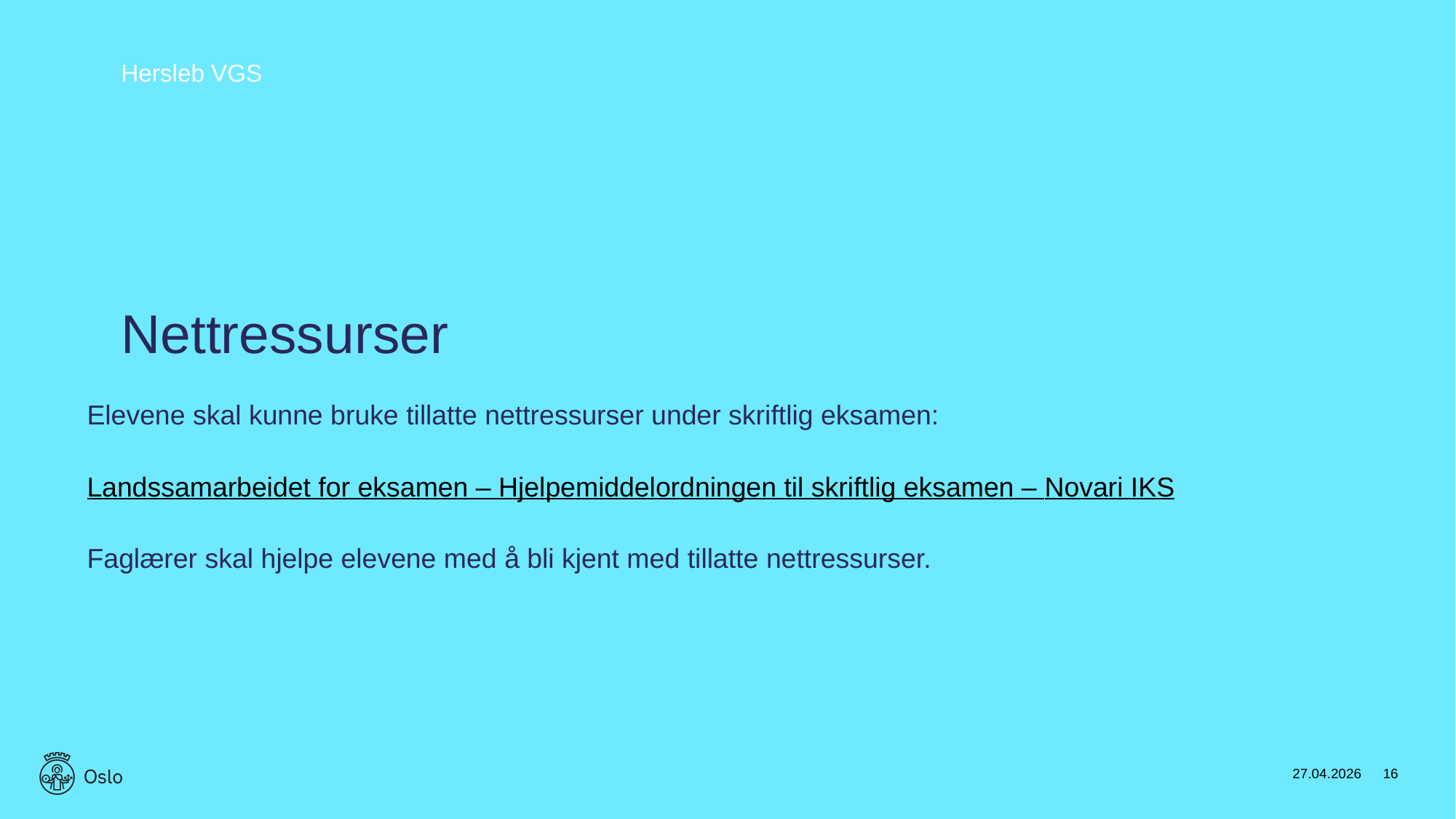

Hersleb VGS
# Nettressurser
Elevene skal kunne bruke tillatte nettressurser under skriftlig eksamen:

Landssamarbeidet for eksamen – Hjelpemiddelordningen til skriftlig eksamen – Novari IKS

Faglærer skal hjelpe elevene med å bli kjent med tillatte nettressurser.
27.04.2026
16